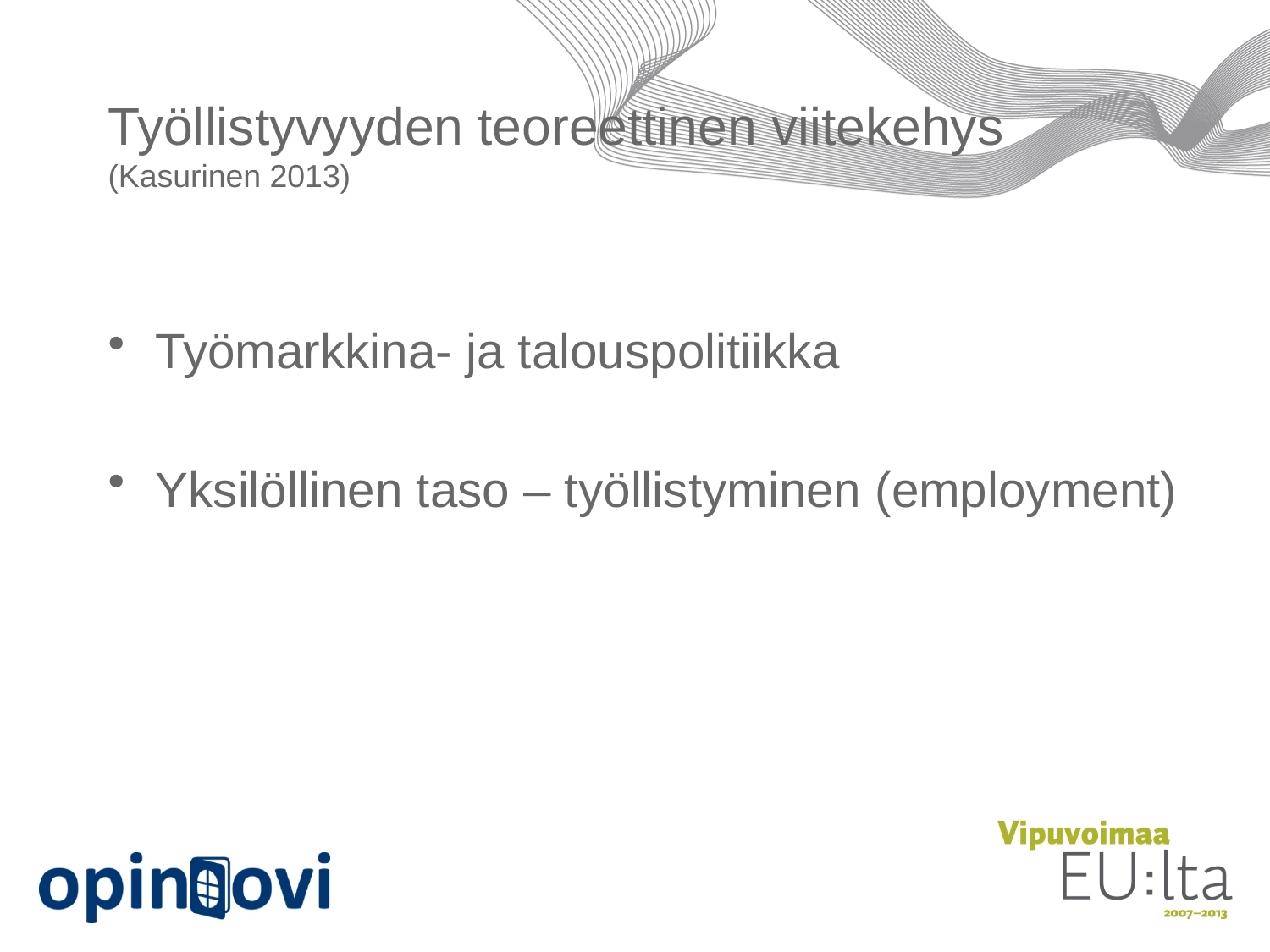

# Työllistyvyyden teoreettinen viitekehys (Kasurinen 2013)

Työmarkkina- ja talouspolitiikka

Yksilöllinen taso – työllistyminen (employment)